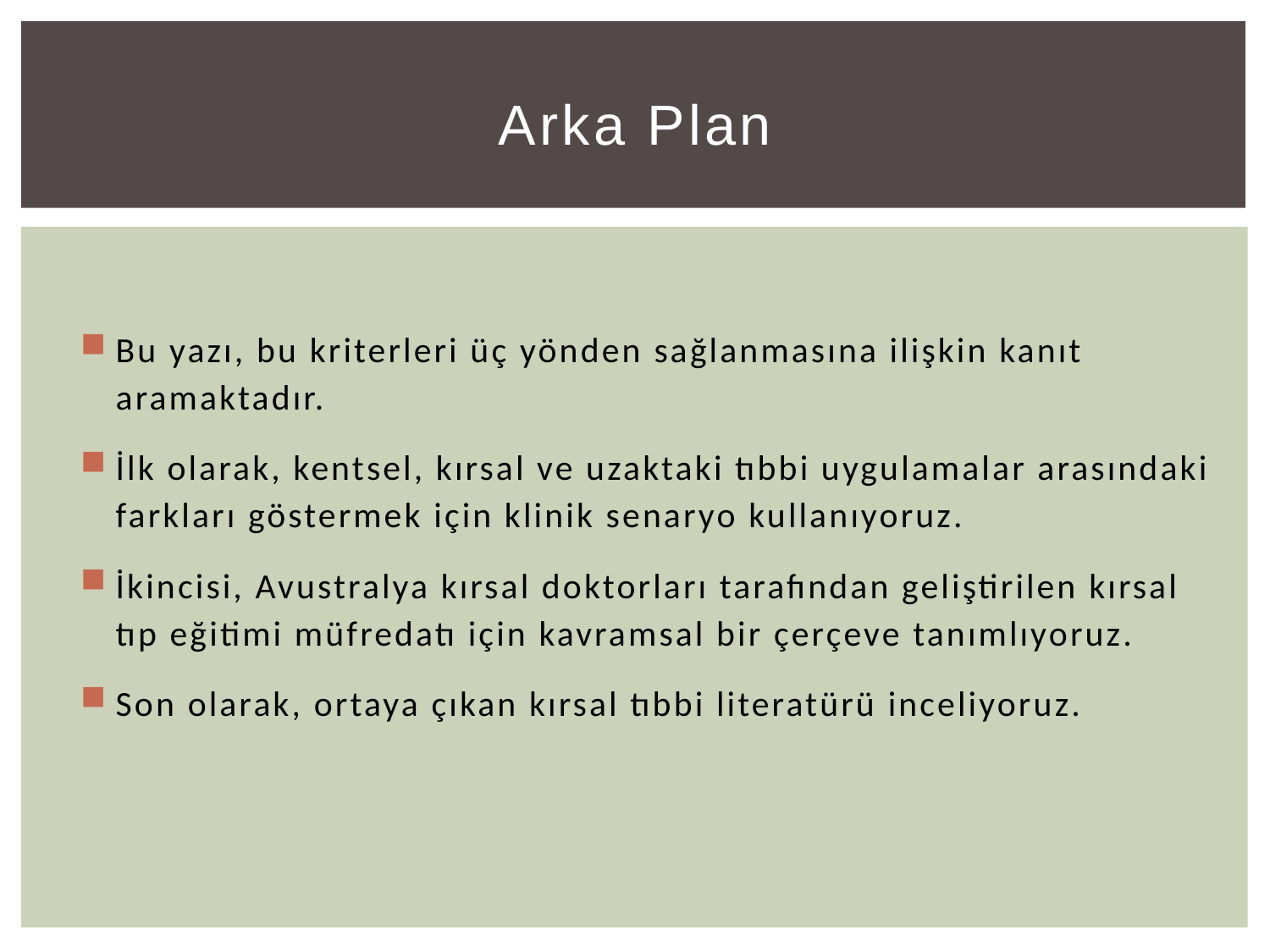

# Arka Plan
Bu yazı, bu kriterleri üç yönden sağlanmasına ilişkin kanıt aramaktadır.
İlk olarak, kentsel, kırsal ve uzaktaki tıbbi uygulamalar arasındaki farkları göstermek için klinik senaryo kullanıyoruz.
İkincisi, Avustralya kırsal doktorları tarafından geliştirilen kırsal tıp eğitimi müfredatı için kavramsal bir çerçeve tanımlıyoruz.
Son olarak, ortaya çıkan kırsal tıbbi literatürü inceliyoruz.